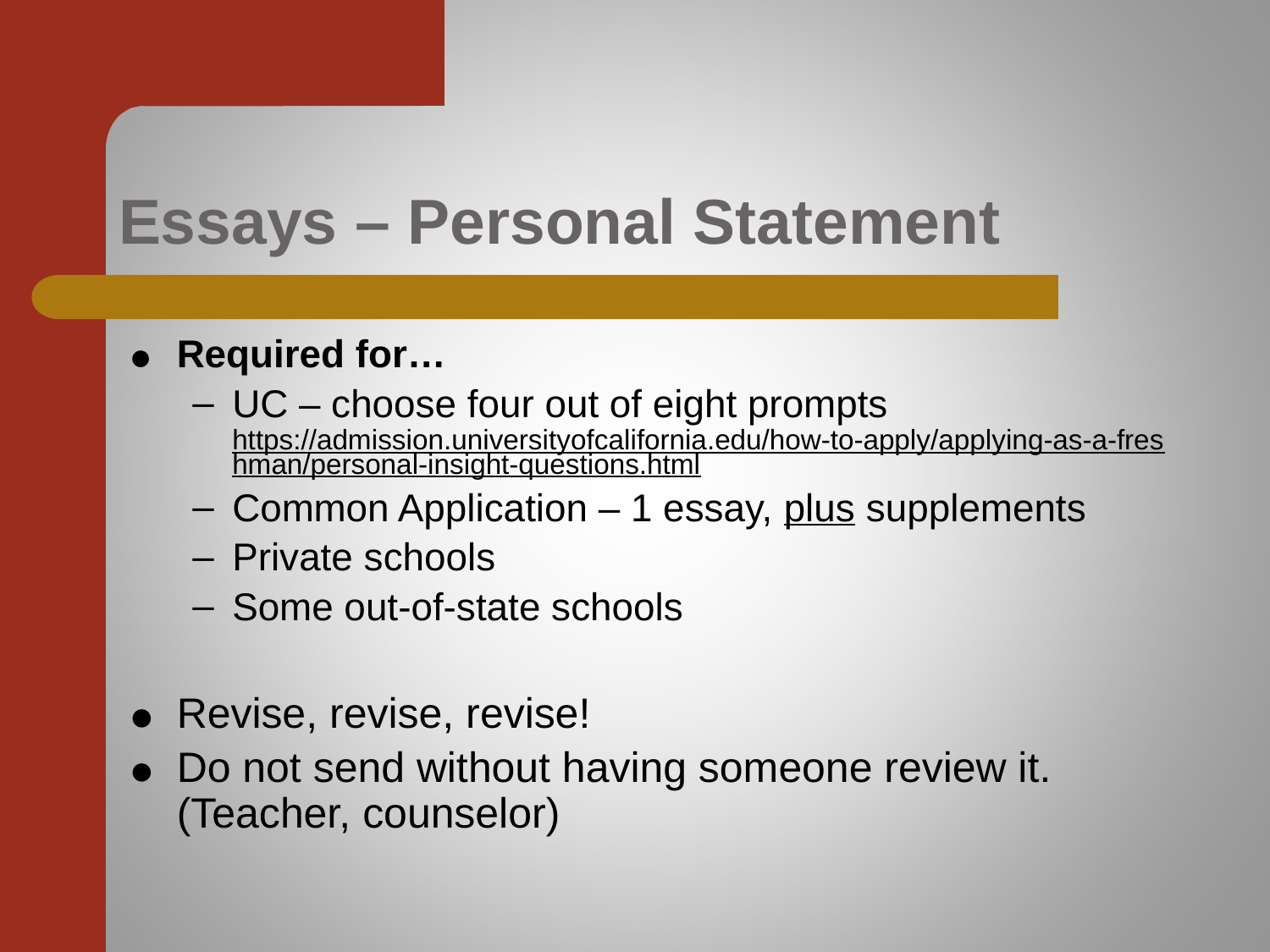

# Essays – Personal Statement
Required for…
UC – choose four out of eight prompts https://admission.universityofcalifornia.edu/how-to-apply/applying-as-a-freshman/personal-insight-questions.html
Common Application – 1 essay, plus supplements
Private schools
Some out-of-state schools

Revise, revise, revise!
Do not send without having someone review it. (Teacher, counselor)